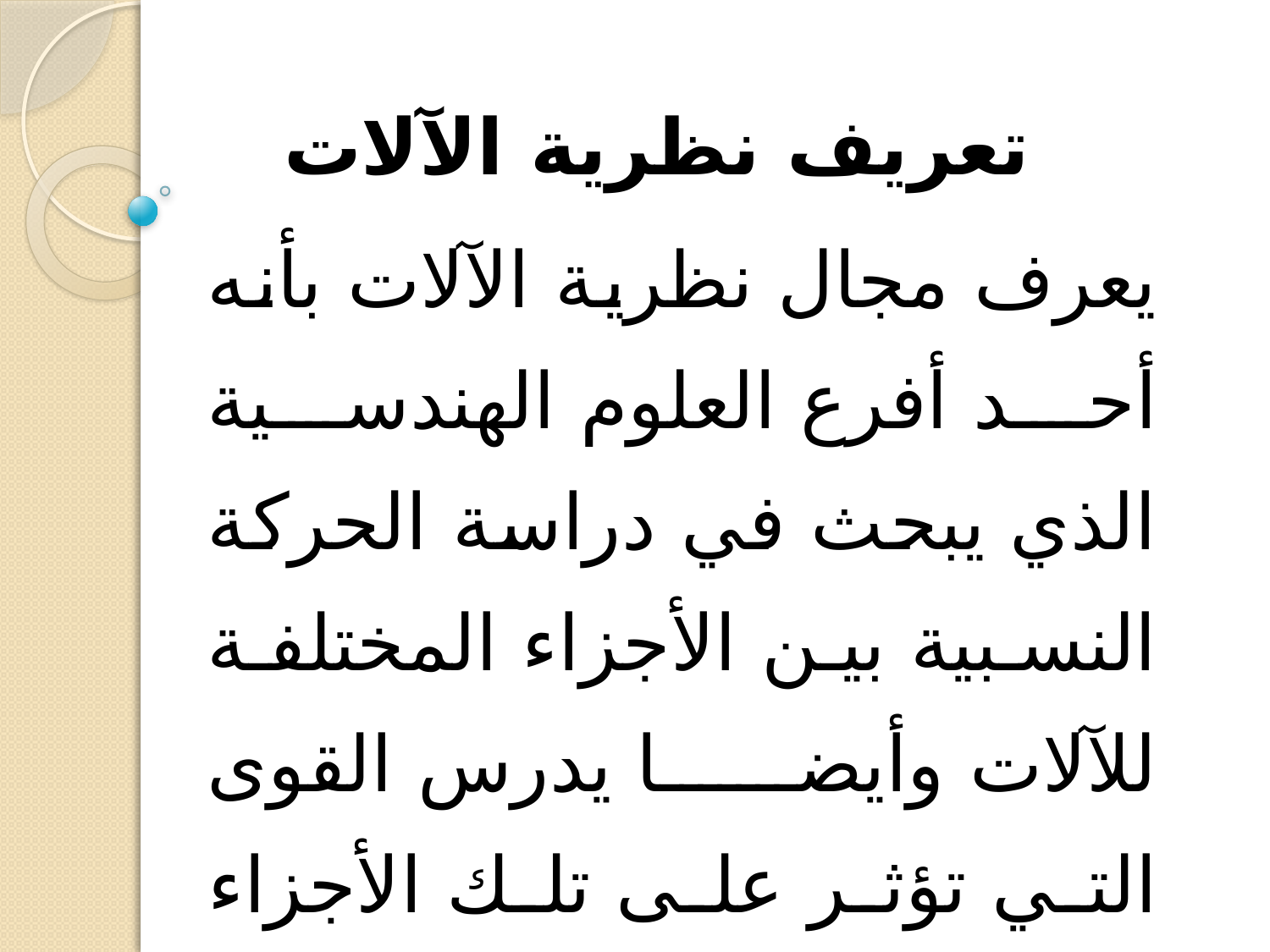

# تعريف نظرية الآلات
يعرف مجال نظرية الآلات بأنه أحد أفرع العلوم الهندسية الذي يبحث في دراسة الحركة النسبية بين الأجزاء المختلفة للآلات وأيضا يدرس القوى التي تؤثر على تلك الأجزاء وهو من المجالات الهندسية الهامة التي من أهم تطبيقاتها مجال تصميم الآلات.